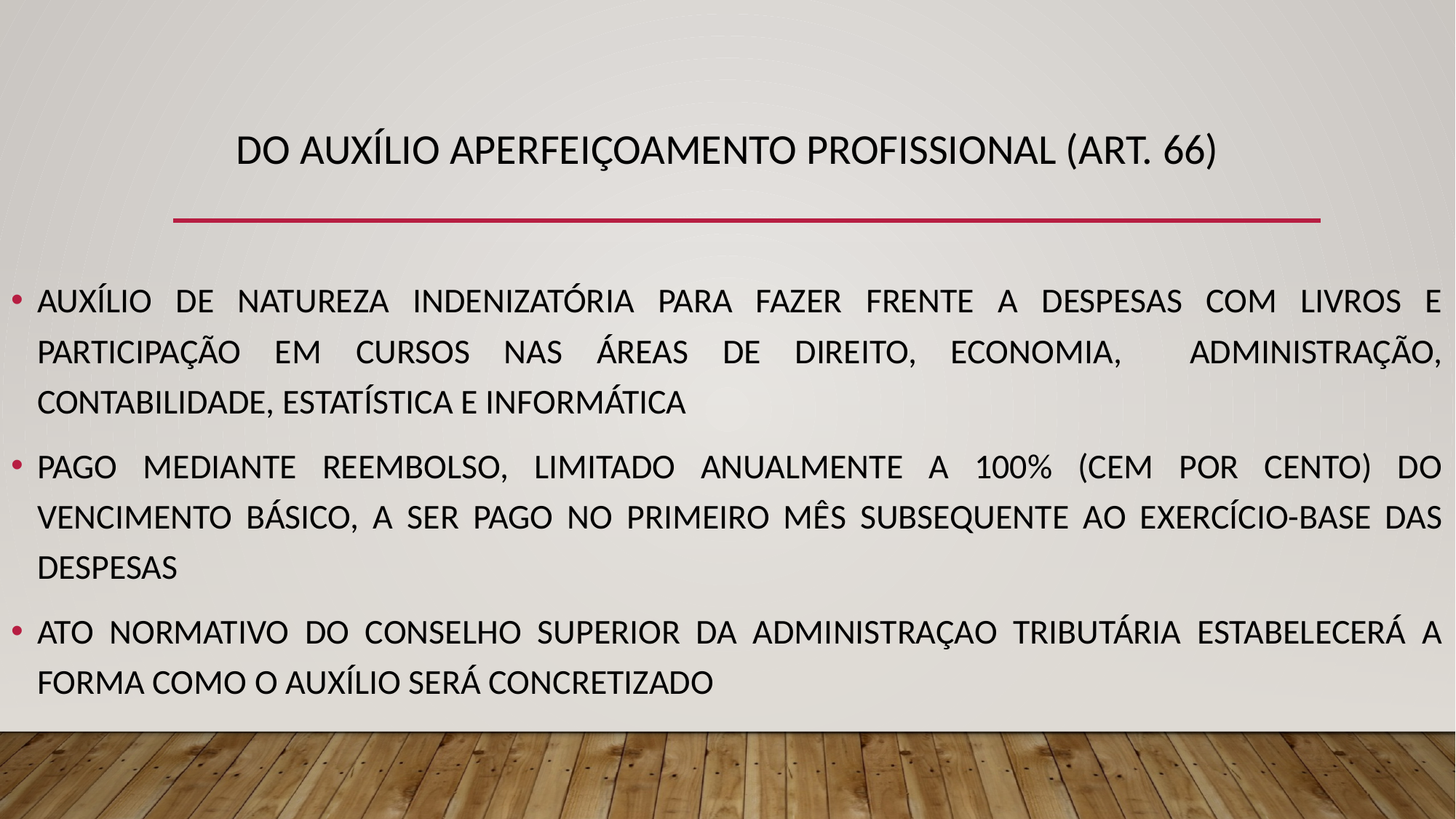

# DO AUXÍLIO APERFEIÇOAMENTO PROFISSIONAL (ART. 66)
AUXÍLIO DE NATUREZA INDENIZATÓRIA PARA FAZER FRENTE A DESPESAS COM LIVROS E PARTICIPAÇÃO EM CURSOS NAS ÁREAS DE DIREITO, ECONOMIA,  ADMINISTRAÇÃO, CONTABILIDADE, ESTATÍSTICA E INFORMÁTICA
PAGO MEDIANTE REEMBOLSO, LIMITADO ANUALMENTE A 100% (CEM POR CENTO) DO VENCIMENTO BÁSICO, A SER PAGO NO PRIMEIRO MÊS SUBSEQUENTE AO EXERCÍCIO-BASE DAS DESPESAS
ATO NORMATIVO DO CONSELHO SUPERIOR DA ADMINISTRAÇAO TRIBUTÁRIA ESTABELECERÁ A FORMA COMO O AUXÍLIO SERÁ CONCRETIZADO